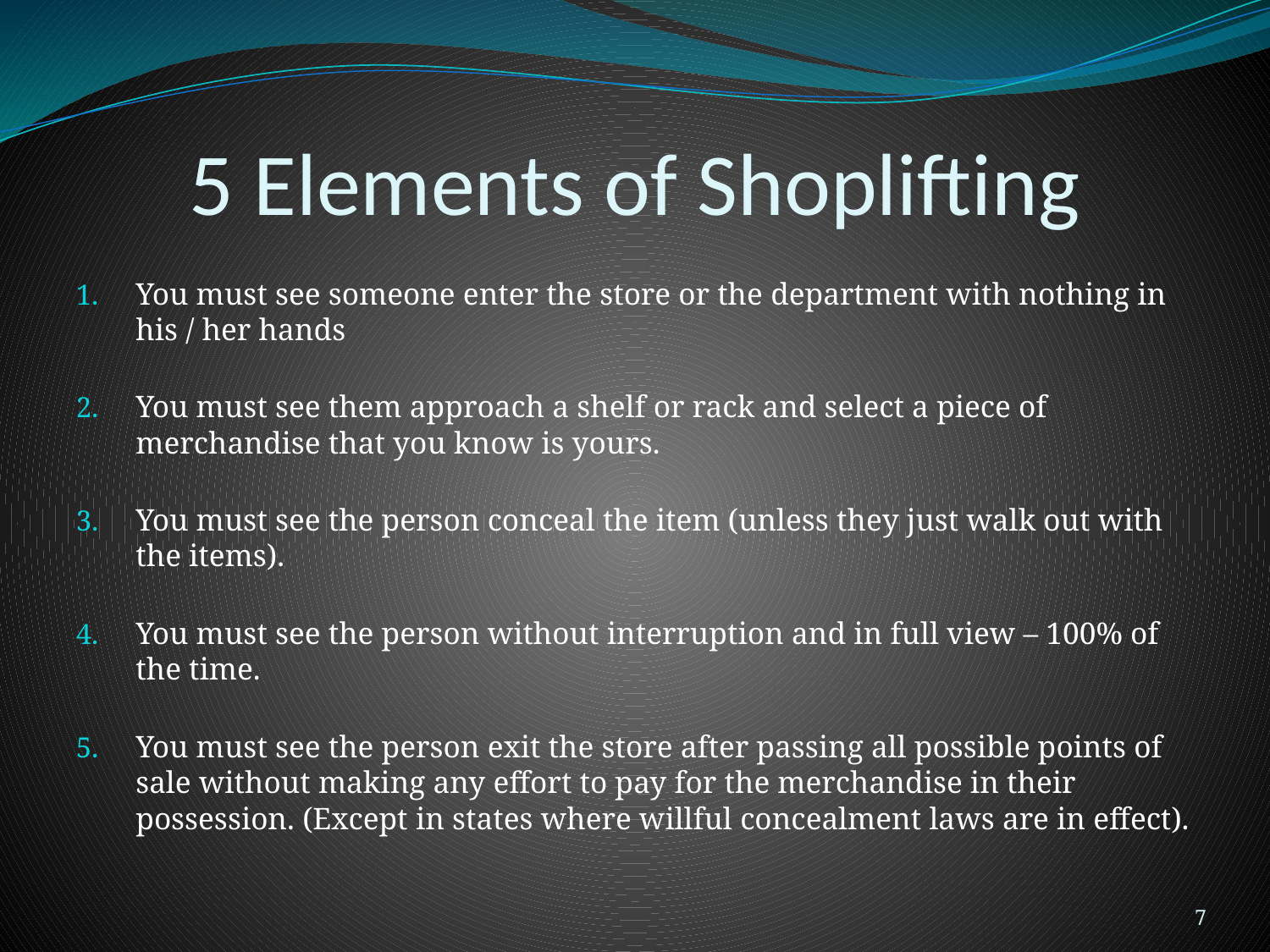

# 5 Elements of Shoplifting
You must see someone enter the store or the department with nothing in his / her hands
You must see them approach a shelf or rack and select a piece of merchandise that you know is yours.
You must see the person conceal the item (unless they just walk out with the items).
You must see the person without interruption and in full view – 100% of the time.
You must see the person exit the store after passing all possible points of sale without making any effort to pay for the merchandise in their possession. (Except in states where willful concealment laws are in effect).
7